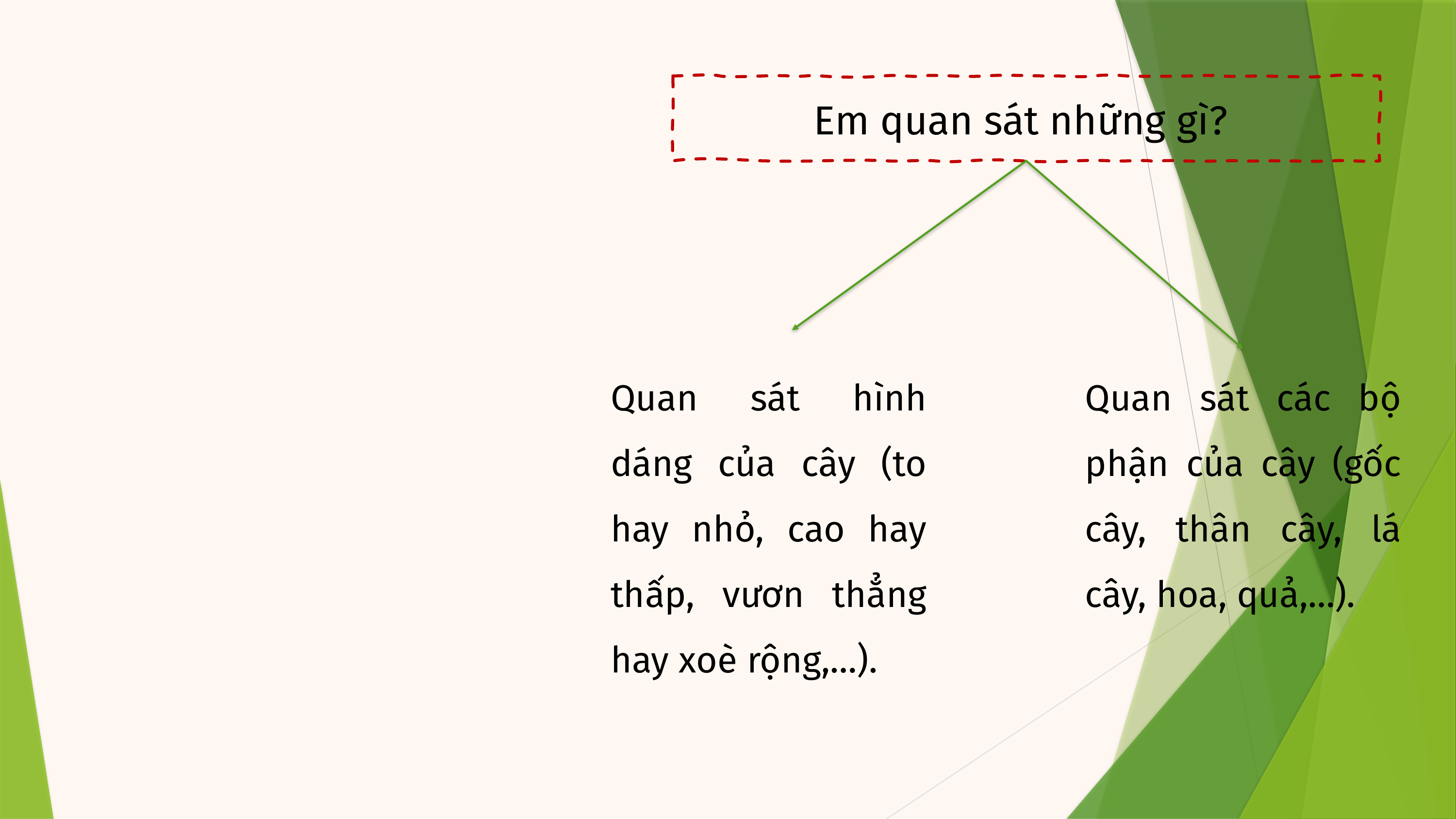

Em quan sát những gì?
Quan sát hình dáng của cây (to hay nhỏ, cao hay thấp, vươn thẳng hay xoè rộng,…).
Quan sát các bộ phận của cây (gốc cây, thân cây, lá cây, hoa, quả,…).